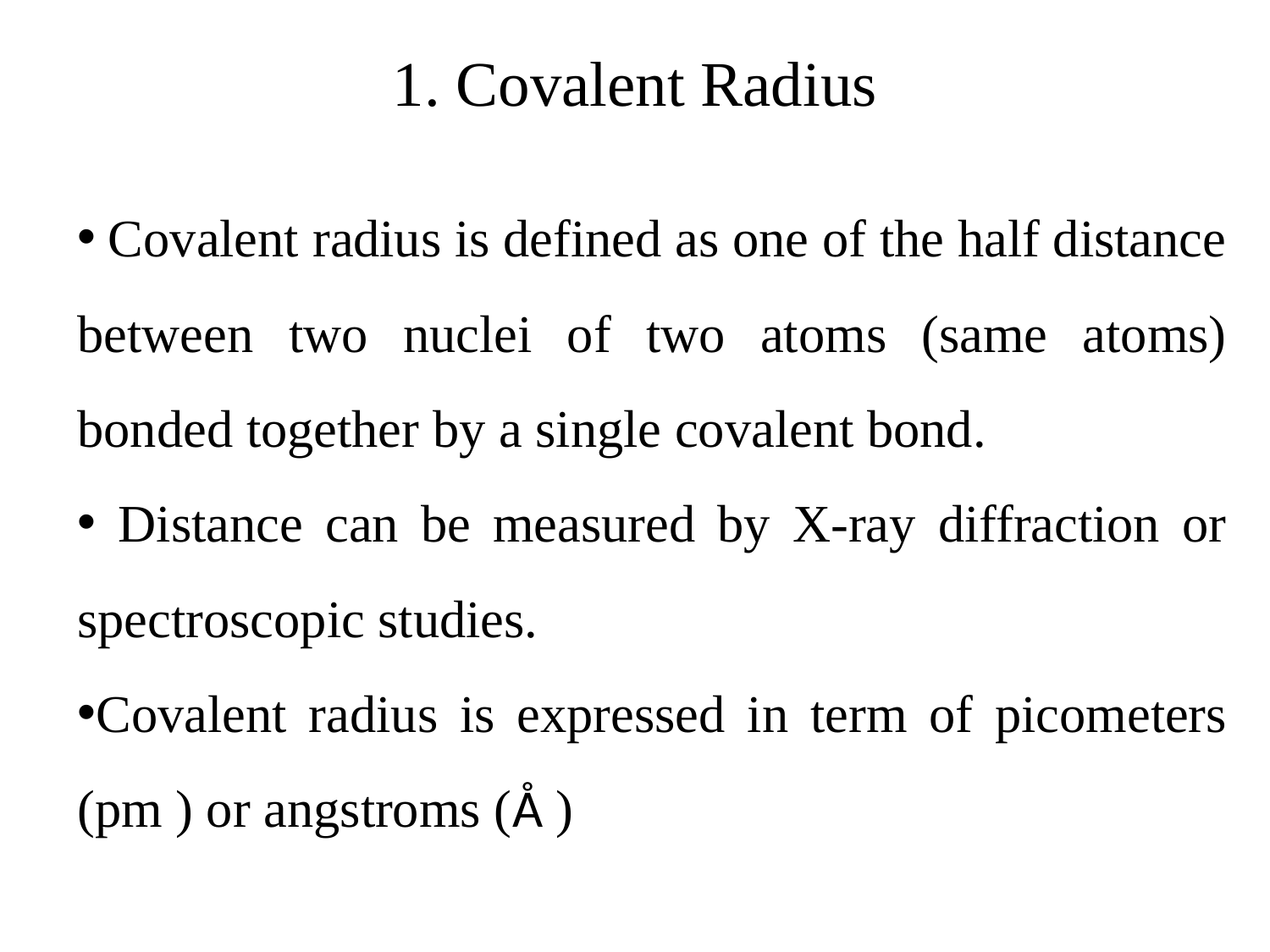

1. Covalent Radius
 Covalent radius is defined as one of the half distance between two nuclei of two atoms (same atoms) bonded together by a single covalent bond.
 Distance can be measured by X-ray diffraction or spectroscopic studies.
Covalent radius is expressed in term of picometers (pm ) or angstroms (Å )